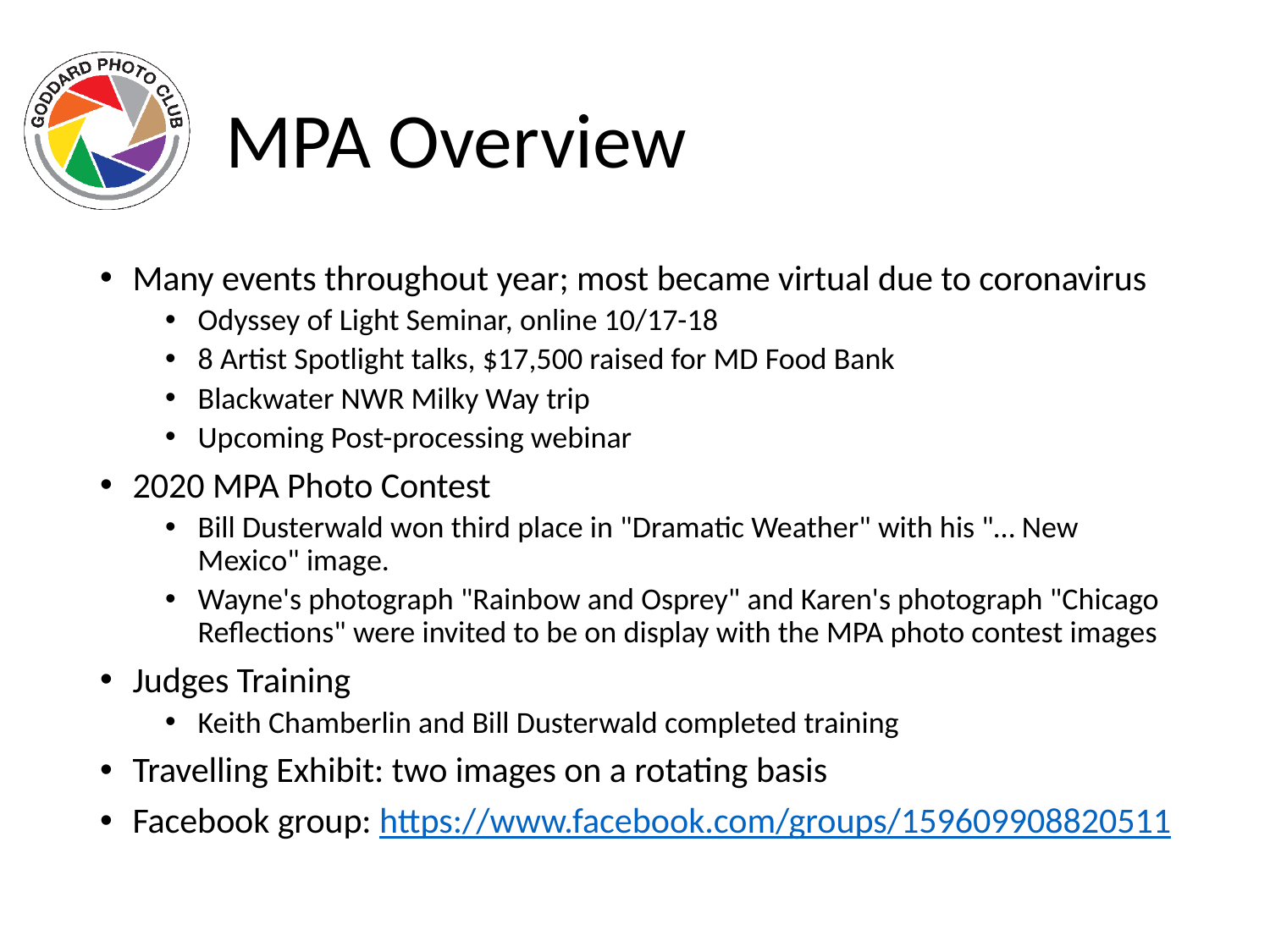

# MPA Overview
Many events throughout year; most became virtual due to coronavirus
Odyssey of Light Seminar, online 10/17-18
8 Artist Spotlight talks, $17,500 raised for MD Food Bank
Blackwater NWR Milky Way trip
Upcoming Post-processing webinar
2020 MPA Photo Contest
Bill Dusterwald won third place in "Dramatic Weather" with his "… New Mexico" image.
Wayne's photograph "Rainbow and Osprey" and Karen's photograph "Chicago Reflections" were invited to be on display with the MPA photo contest images
Judges Training
Keith Chamberlin and Bill Dusterwald completed training
Travelling Exhibit: two images on a rotating basis
Facebook group: https://www.facebook.com/groups/159609908820511